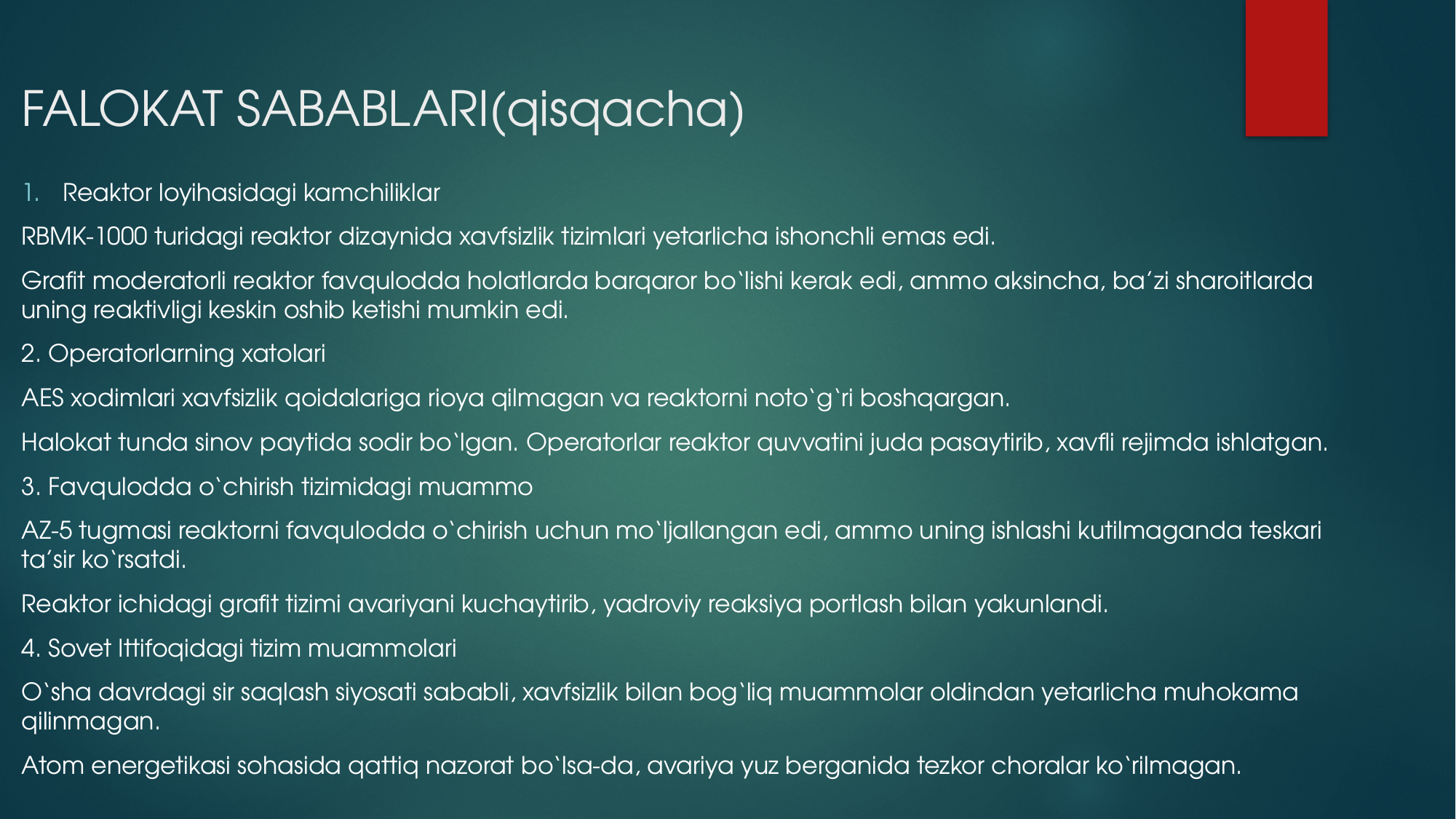

# FALOKAT SABABLARI(qisqacha)
Reaktor loyihasidagi kamchiliklar
RBMK-1000 turidagi reaktor dizaynida xavfsizlik tizimlari yetarlicha ishonchli emas edi.
Grafit moderatorli reaktor favqulodda holatlarda barqaror bo‘lishi kerak edi, ammo aksincha, ba’zi sharoitlarda uning reaktivligi keskin oshib ketishi mumkin edi.
2. Operatorlarning xatolari
AES xodimlari xavfsizlik qoidalariga rioya qilmagan va reaktorni noto‘g‘ri boshqargan.
Halokat tunda sinov paytida sodir bo‘lgan. Operatorlar reaktor quvvatini juda pasaytirib, xavfli rejimda ishlatgan.
3. Favqulodda o‘chirish tizimidagi muammo
AZ-5 tugmasi reaktorni favqulodda o‘chirish uchun mo‘ljallangan edi, ammo uning ishlashi kutilmaganda teskari ta’sir ko‘rsatdi.
Reaktor ichidagi grafit tizimi avariyani kuchaytirib, yadroviy reaksiya portlash bilan yakunlandi.
4. Sovet Ittifoqidagi tizim muammolari
O‘sha davrdagi sir saqlash siyosati sababli, xavfsizlik bilan bog‘liq muammolar oldindan yetarlicha muhokama qilinmagan.
Atom energetikasi sohasida qattiq nazorat bo‘lsa-da, avariya yuz berganida tezkor choralar ko‘rilmagan.